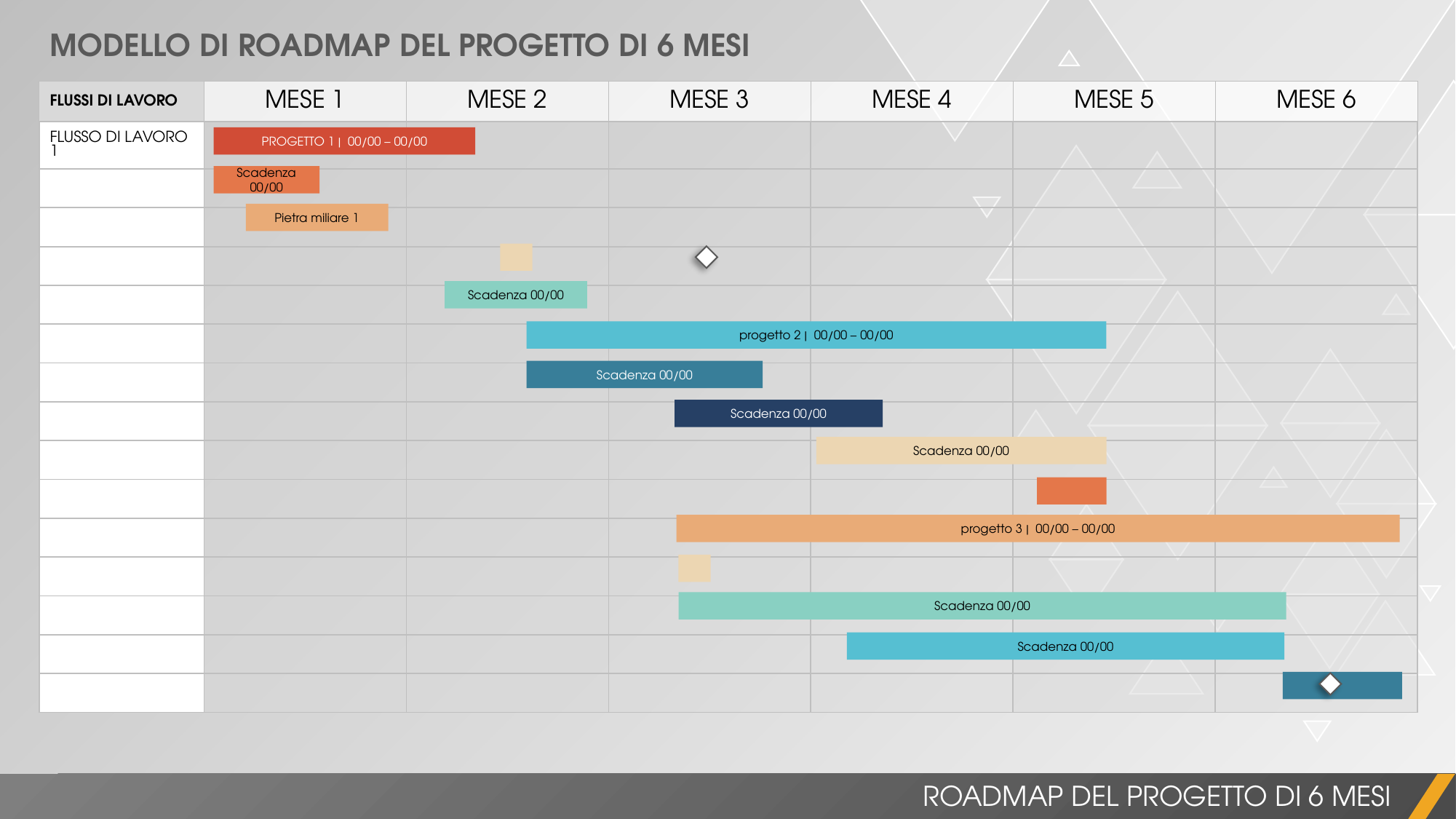

MODELLO DI ROADMAP DEL PROGETTO DI 6 MESI
| FLUSSI DI LAVORO | MESE 1 | MESE 2 | MESE 3 | MESE 4 | MESE 5 | MESE 6 |
| --- | --- | --- | --- | --- | --- | --- |
| FLUSSO DI LAVORO 1 |  |  |  |  |  |  |
|  |  |  |  |  |  |  |
|  |  |  |  |  |  |  |
|  |  |  |  |  |  |  |
|  |  |  |  |  |  |  |
|  |  |  |  |  |  |  |
|  |  |  |  |  |  |  |
|  |  |  |  |  |  |  |
|  |  |  |  |  |  |  |
|  |  |  |  |  |  |  |
|  |  |  |  |  |  |  |
|  |  |  |  |  |  |  |
|  |  |  |  |  |  |  |
|  |  |  |  |  |  |  |
|  |  |  |  |  |  |  |
PROGETTO 1 |  00/00 – 00/00
Scadenza 00/00
Pietra miliare 1

Scadenza 00/00
progetto 2 |  00/00 – 00/00
Scadenza 00/00
Scadenza 00/00
Scadenza 00/00

progetto 3 |  00/00 – 00/00

Scadenza 00/00
Scadenza 00/00

ROADMAP DEL PROGETTO DI 6 MESI